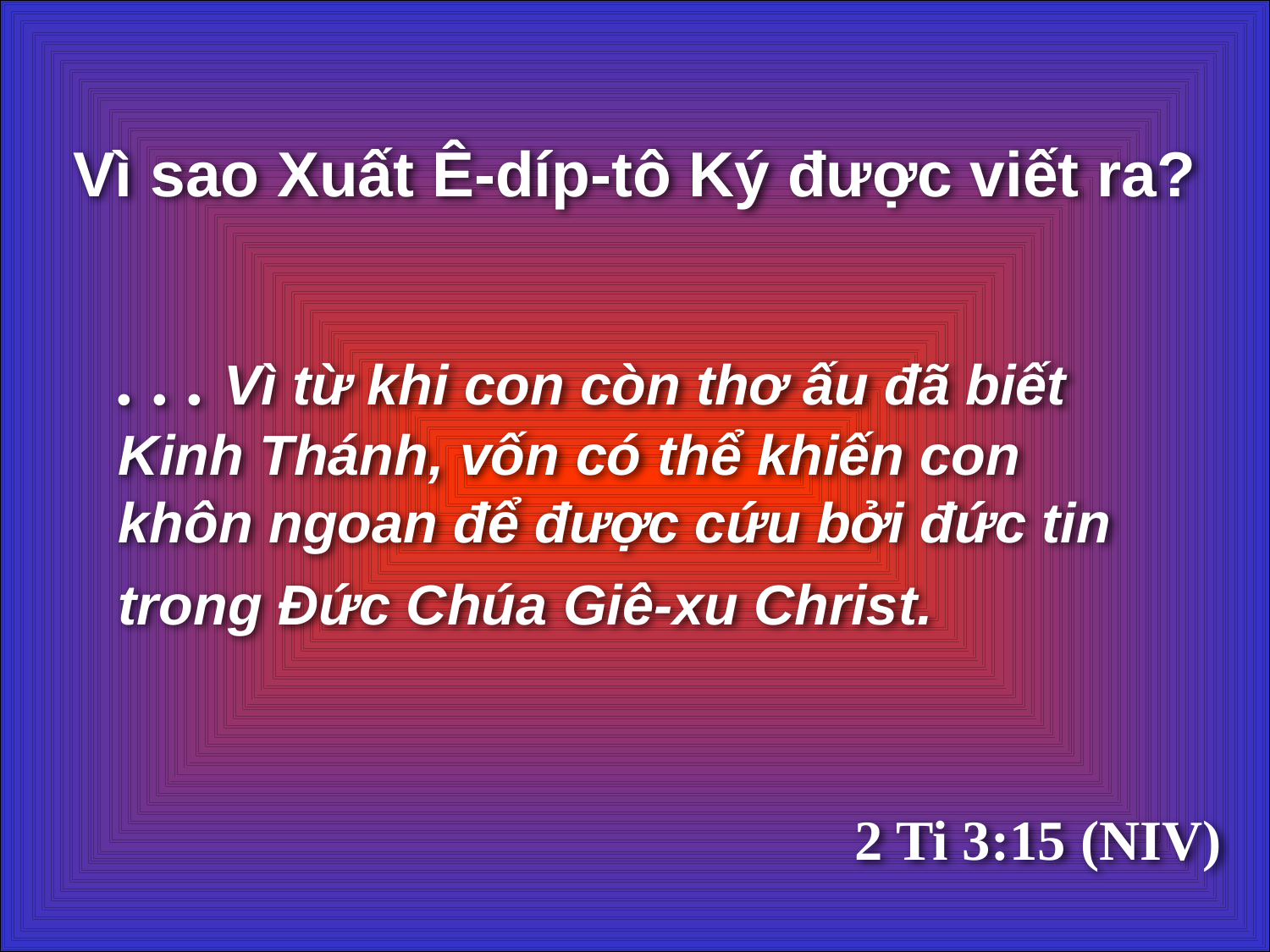

Vì sao Xuất Ê-díp-tô Ký được viết ra?
. . . Vì từ khi con còn thơ ấu đã biết Kinh Thánh, vốn có thể khiến con khôn ngoan để được cứu bởi đức tin trong Đức Chúa Giê-xu Christ.
2 Ti 3:15 (NIV)